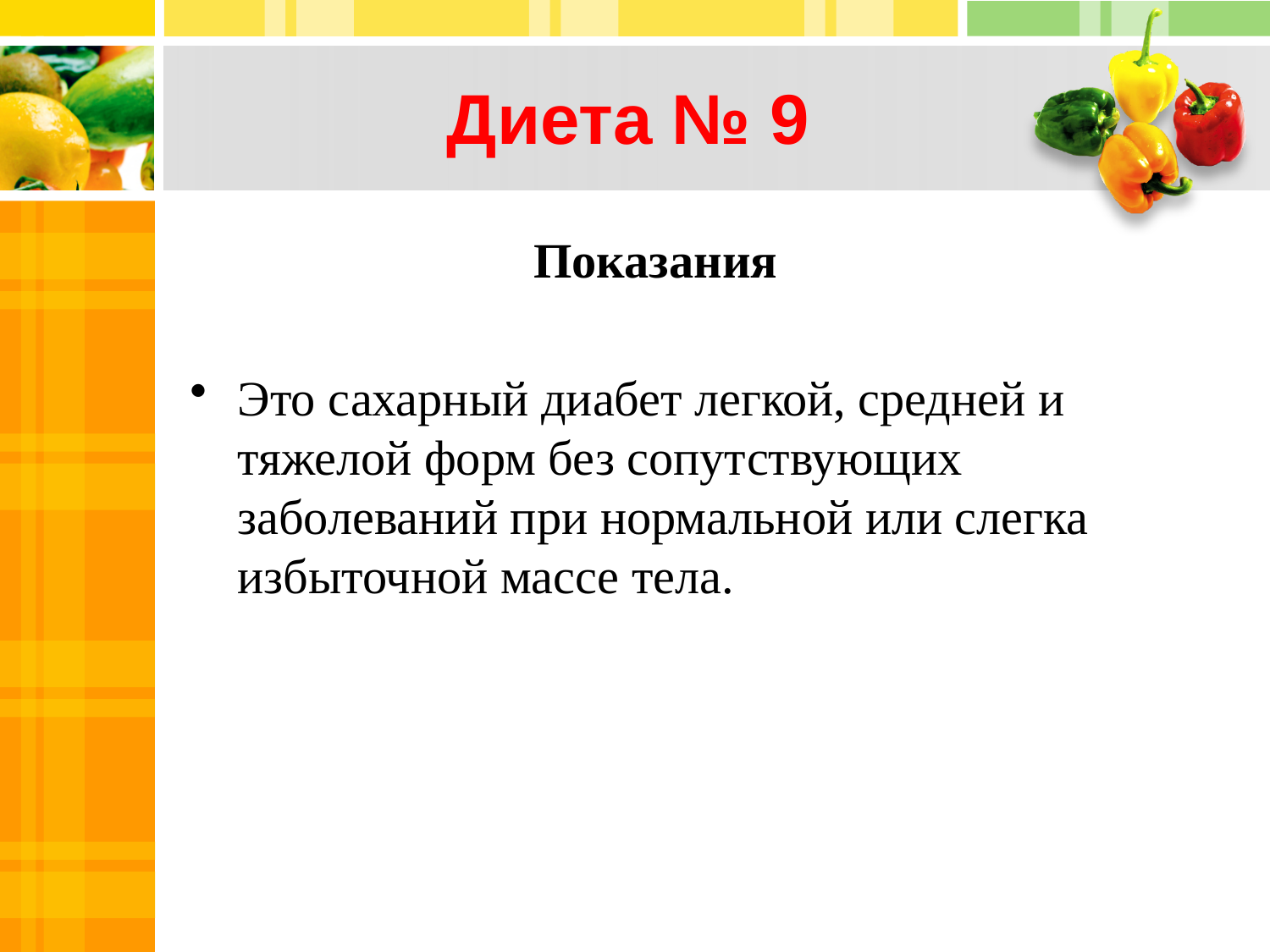

# Диета № 9
                            Показания

Это сахарный диабет легкой, средней и тяжелой форм без сопутствующих заболеваний при нормальной или слегка избыточной массе тела.